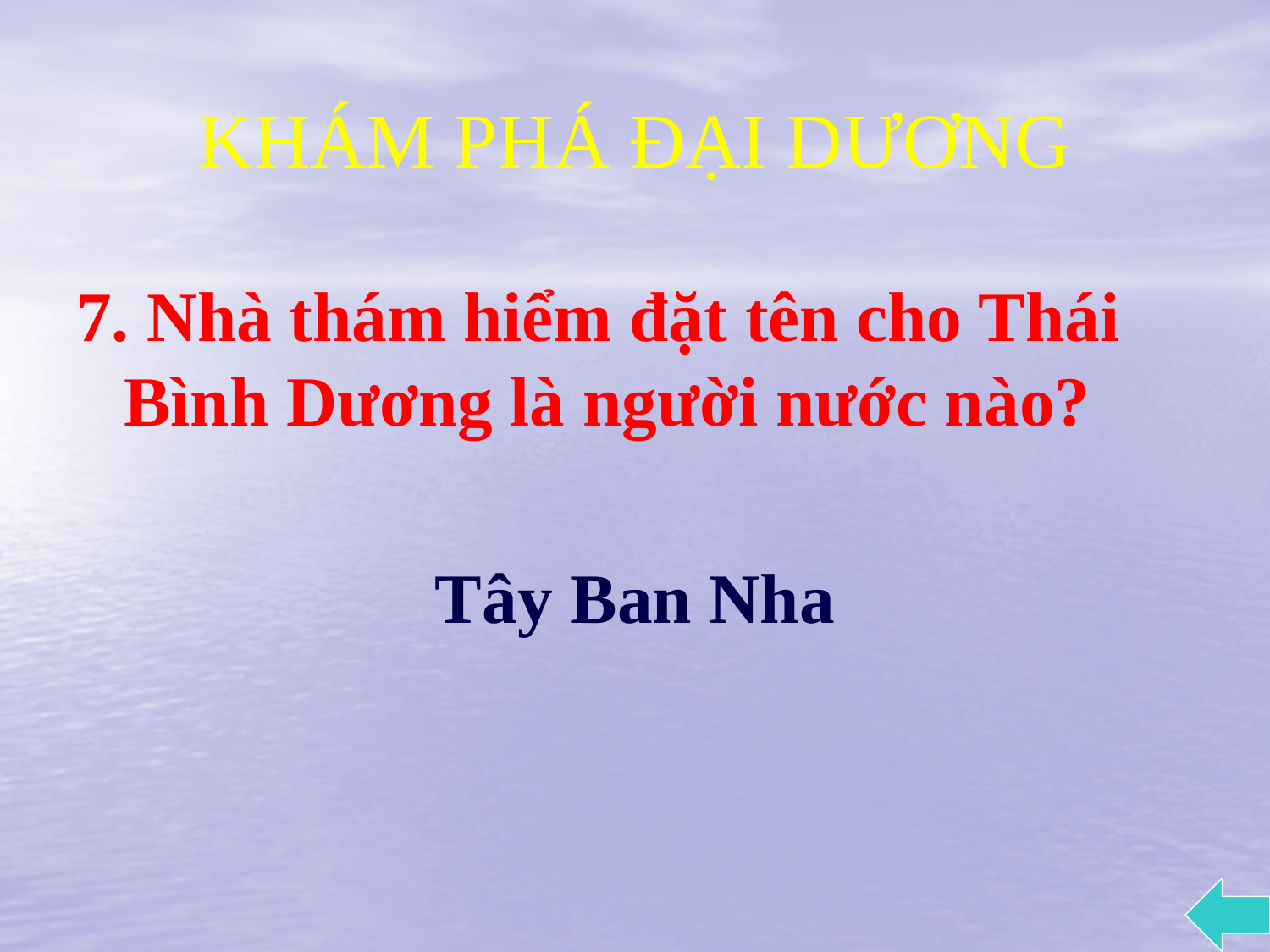

# KHÁM PHÁ ĐẠI DƯƠNG
7. Nhà thám hiểm đặt tên cho Thái Bình Dương là người nước nào?

Tây Ban Nha